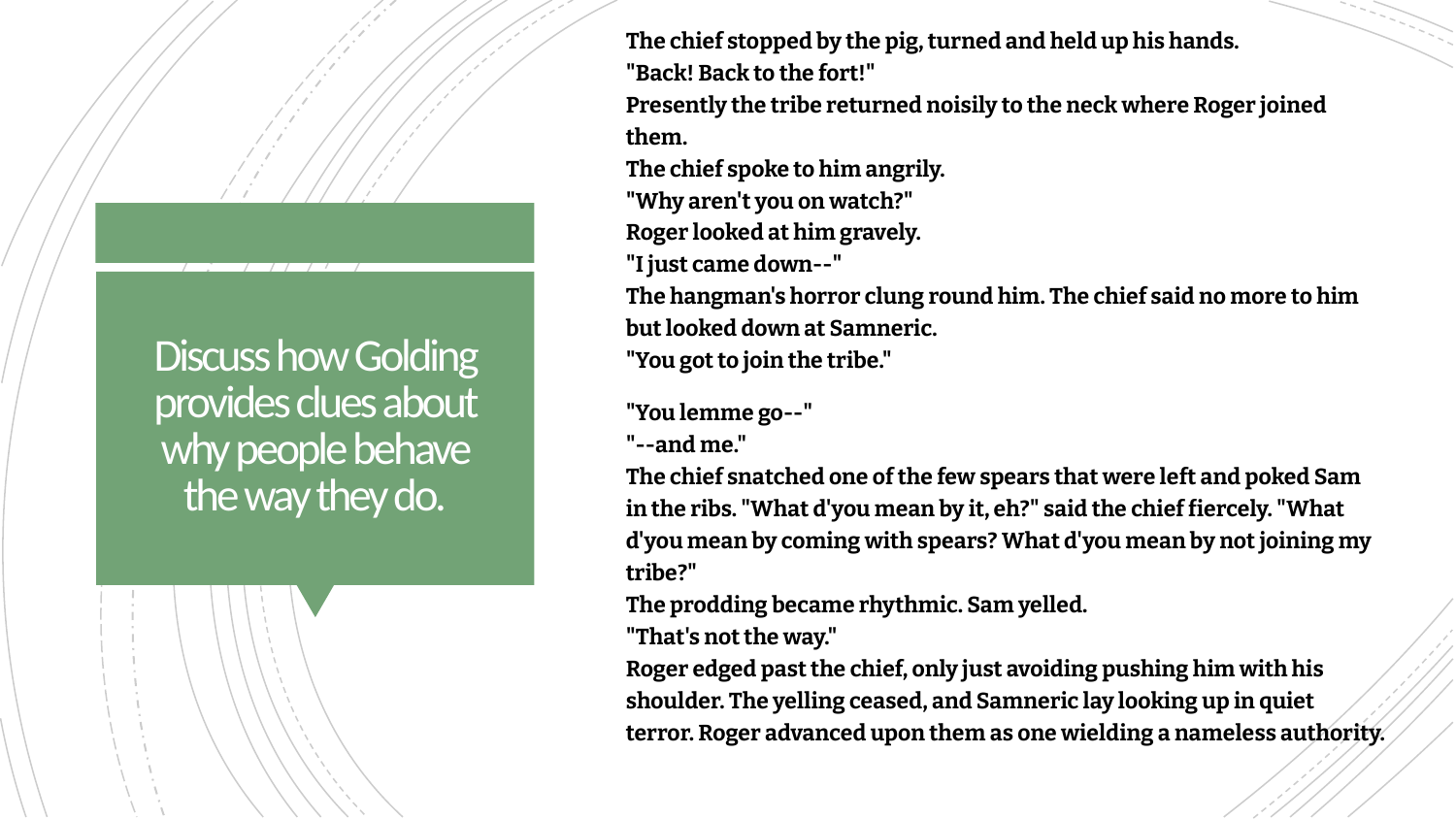

The chief stopped by the pig, turned and held up his hands.
"Back! Back to the fort!"
Presently the tribe returned noisily to the neck where Roger joined them.
The chief spoke to him angrily.
"Why aren't you on watch?"
Roger looked at him gravely.
"I just came down--"
The hangman's horror clung round him. The chief said no more to him but looked down at Samneric.
"You got to join the tribe."
"You lemme go--"
"--and me."
The chief snatched one of the few spears that were left and poked Sam in the ribs. "What d'you mean by it, eh?" said the chief fiercely. "What d'you mean by coming with spears? What d'you mean by not joining my tribe?"
The prodding became rhythmic. Sam yelled.
"That's not the way."
Roger edged past the chief, only just avoiding pushing him with his shoulder. The yelling ceased, and Samneric lay looking up in quiet terror. Roger advanced upon them as one wielding a nameless authority.

# Discuss how Golding provides clues about why people behave the way they do.